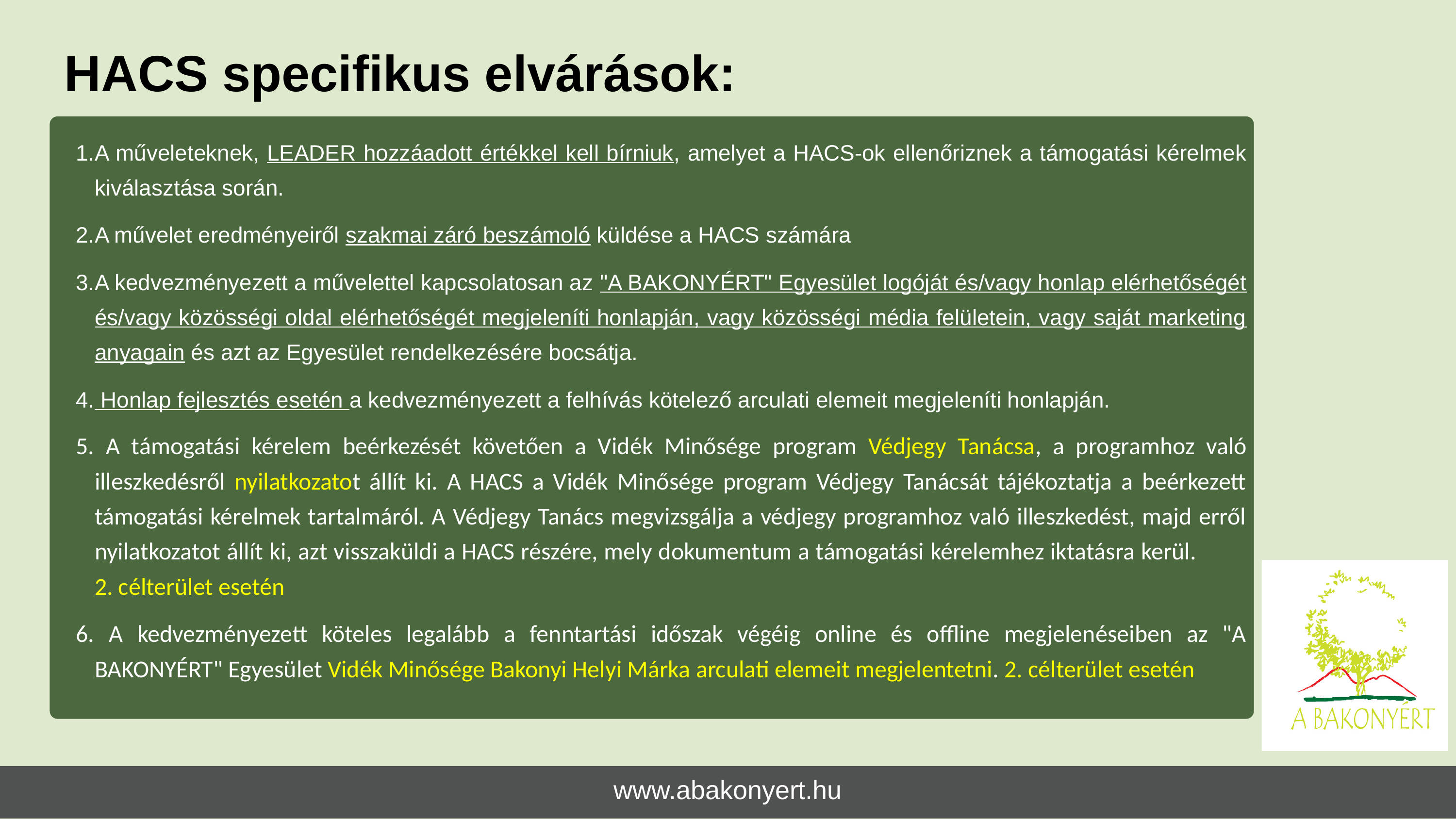

HACS specifikus elvárások:

A műveleteknek, LEADER hozzáadott értékkel kell bírniuk, amelyet a HACS-ok ellenőriznek a támogatási kérelmek kiválasztása során.
A művelet eredményeiről szakmai záró beszámoló küldése a HACS számára
A kedvezményezett a művelettel kapcsolatosan az "A BAKONYÉRT" Egyesület logóját és/vagy honlap elérhetőségét és/vagy közösségi oldal elérhetőségét megjeleníti honlapján, vagy közösségi média felületein, vagy saját marketing anyagain és azt az Egyesület rendelkezésére bocsátja.
 Honlap fejlesztés esetén a kedvezményezett a felhívás kötelező arculati elemeit megjeleníti honlapján.
 A támogatási kérelem beérkezését követően a Vidék Minősége program Védjegy Tanácsa, a programhoz való illeszkedésről nyilatkozatot állít ki. A HACS a Vidék Minősége program Védjegy Tanácsát tájékoztatja a beérkezett támogatási kérelmek tartalmáról. A Védjegy Tanács megvizsgálja a védjegy programhoz való illeszkedést, majd erről nyilatkozatot állít ki, azt visszaküldi a HACS részére, mely dokumentum a támogatási kérelemhez iktatásra kerül.         2. célterület esetén
 A kedvezményezett köteles legalább a fenntartási időszak végéig online és offline megjelenéseiben az "A BAKONYÉRT" Egyesület Vidék Minősége Bakonyi Helyi Márka arculati elemeit megjelentetni. 2. célterület esetén

www.abakonyert.hu